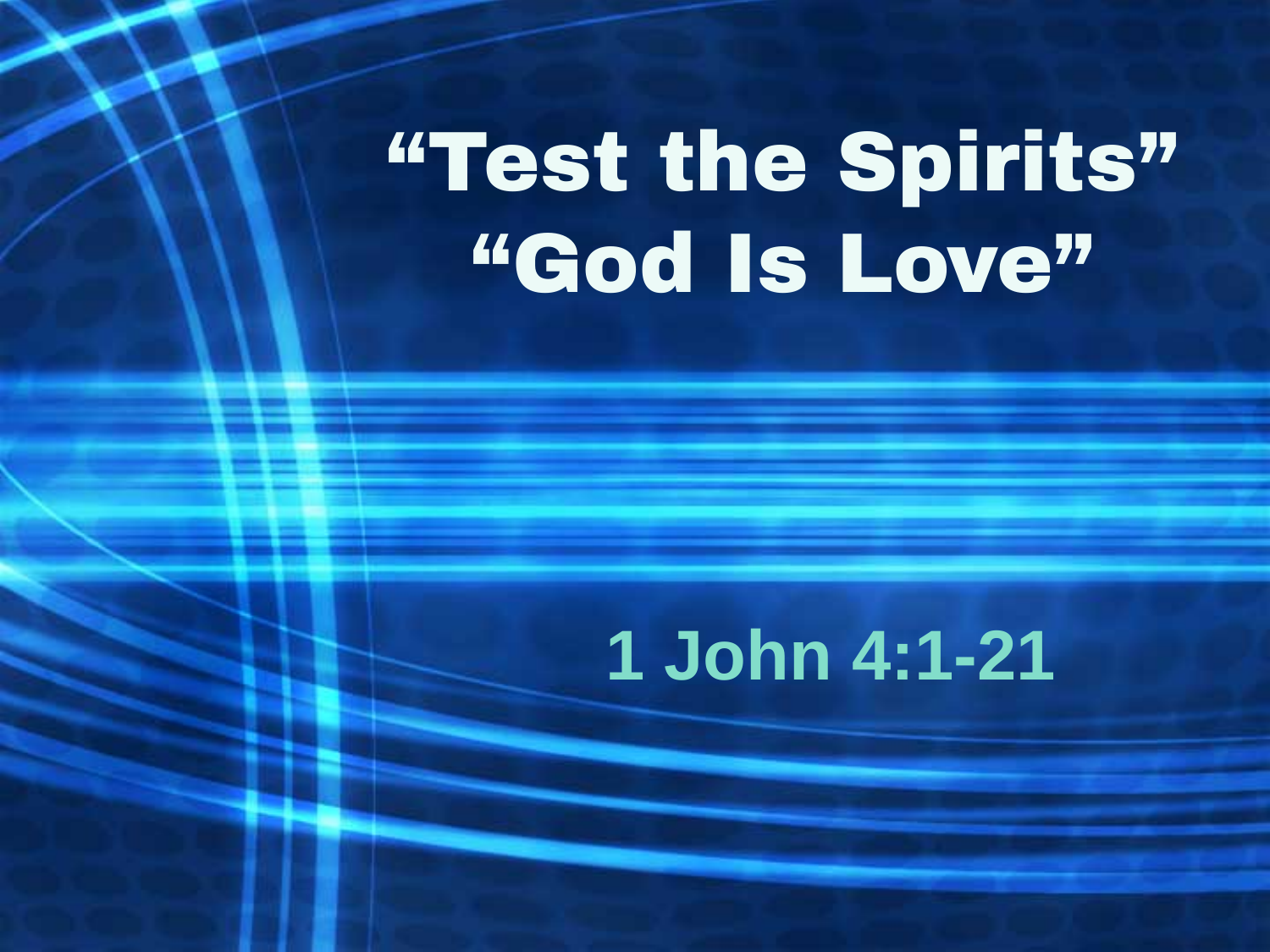

# “Test the Spirits” “God Is Love”
1 John 4:1-21